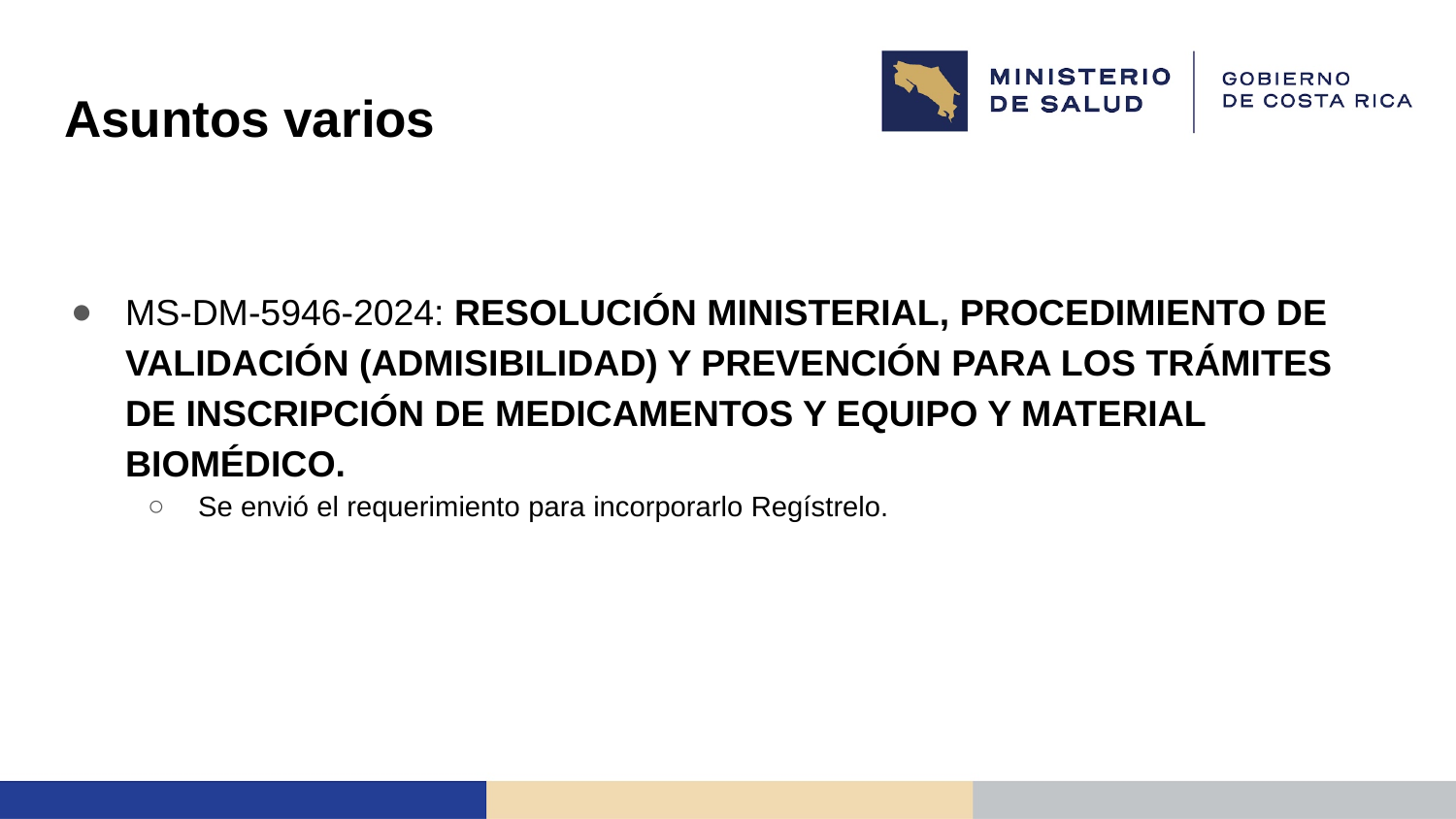

# Asuntos varios

MS-DM-5946-2024: RESOLUCIÓN MINISTERIAL, PROCEDIMIENTO DE VALIDACIÓN (ADMISIBILIDAD) Y PREVENCIÓN PARA LOS TRÁMITES DE INSCRIPCIÓN DE MEDICAMENTOS Y EQUIPO Y MATERIAL BIOMÉDICO.
Se envió el requerimiento para incorporarlo Regístrelo.